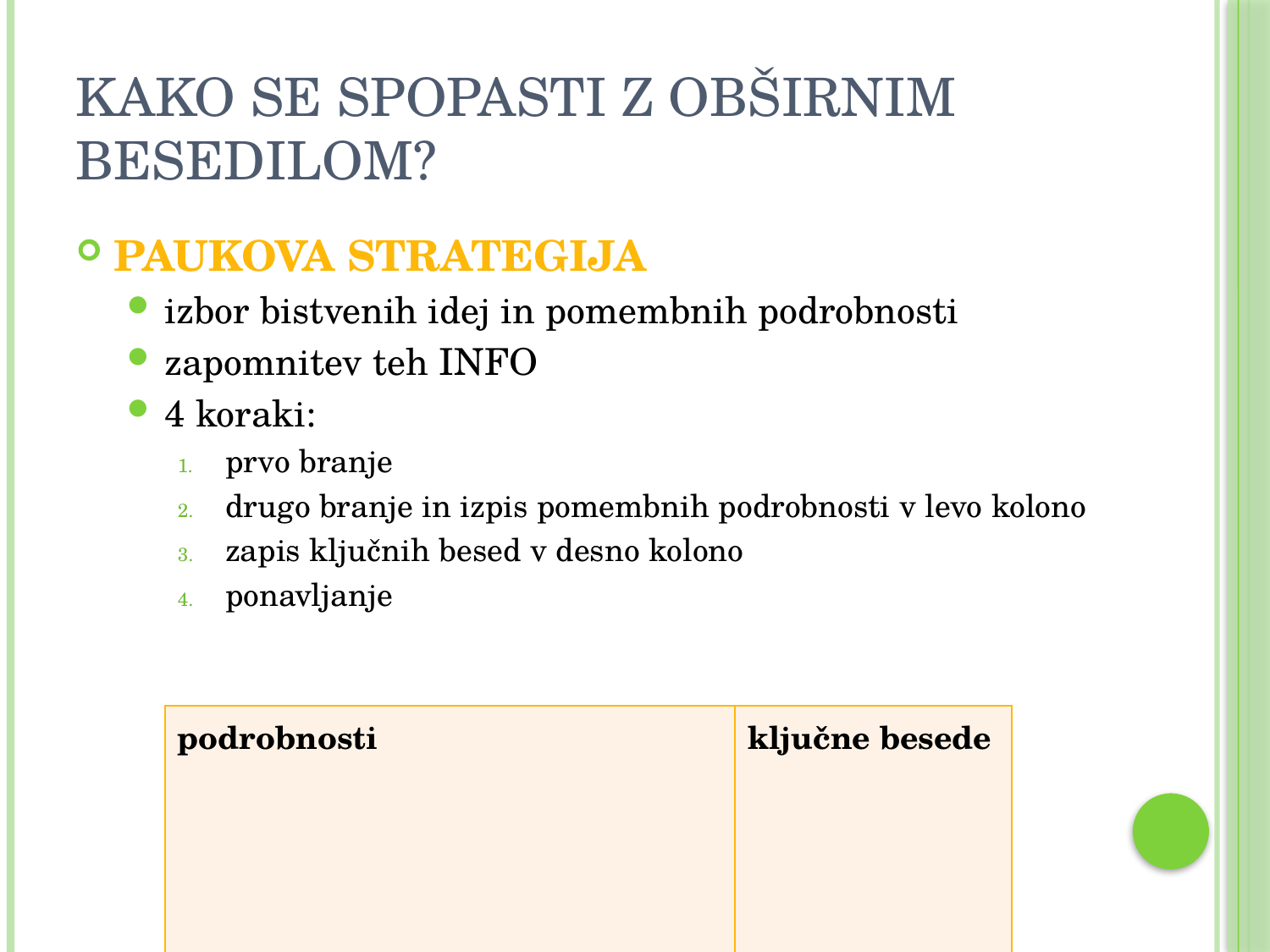

# Kako se spopasti z obširnim besedilom?
PAUKOVA STRATEGIJA
izbor bistvenih idej in pomembnih podrobnosti
zapomnitev teh INFO
4 koraki:
prvo branje
drugo branje in izpis pomembnih podrobnosti v levo kolono
zapis ključnih besed v desno kolono
ponavljanje
| podrobnosti | ključne besede |
| --- | --- |